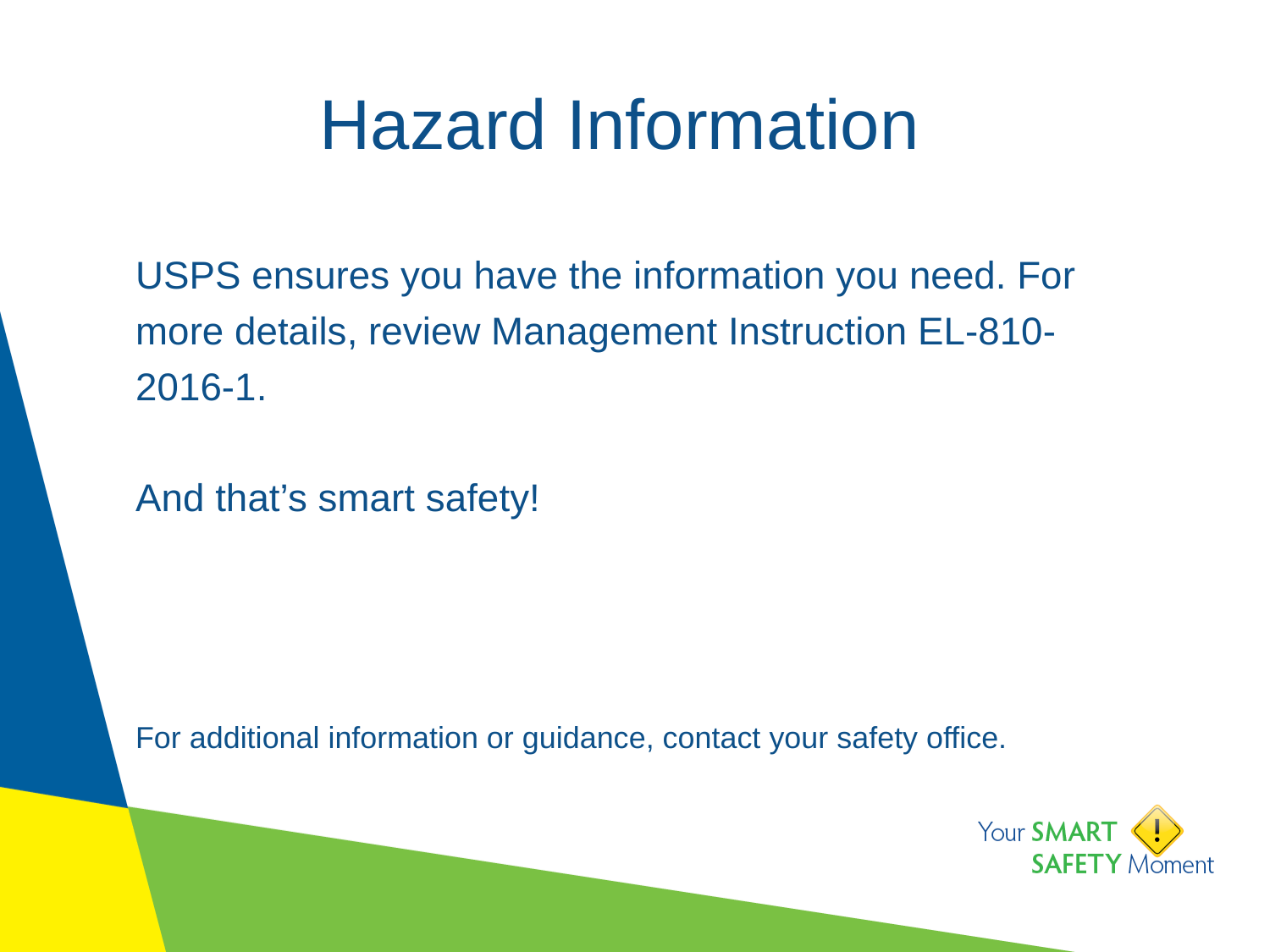

# Hazard Information

USPS ensures you have the information you need. For more details, review Management Instruction EL-810-2016-1.

And that’s smart safety!

For additional information or guidance, contact your safety office.